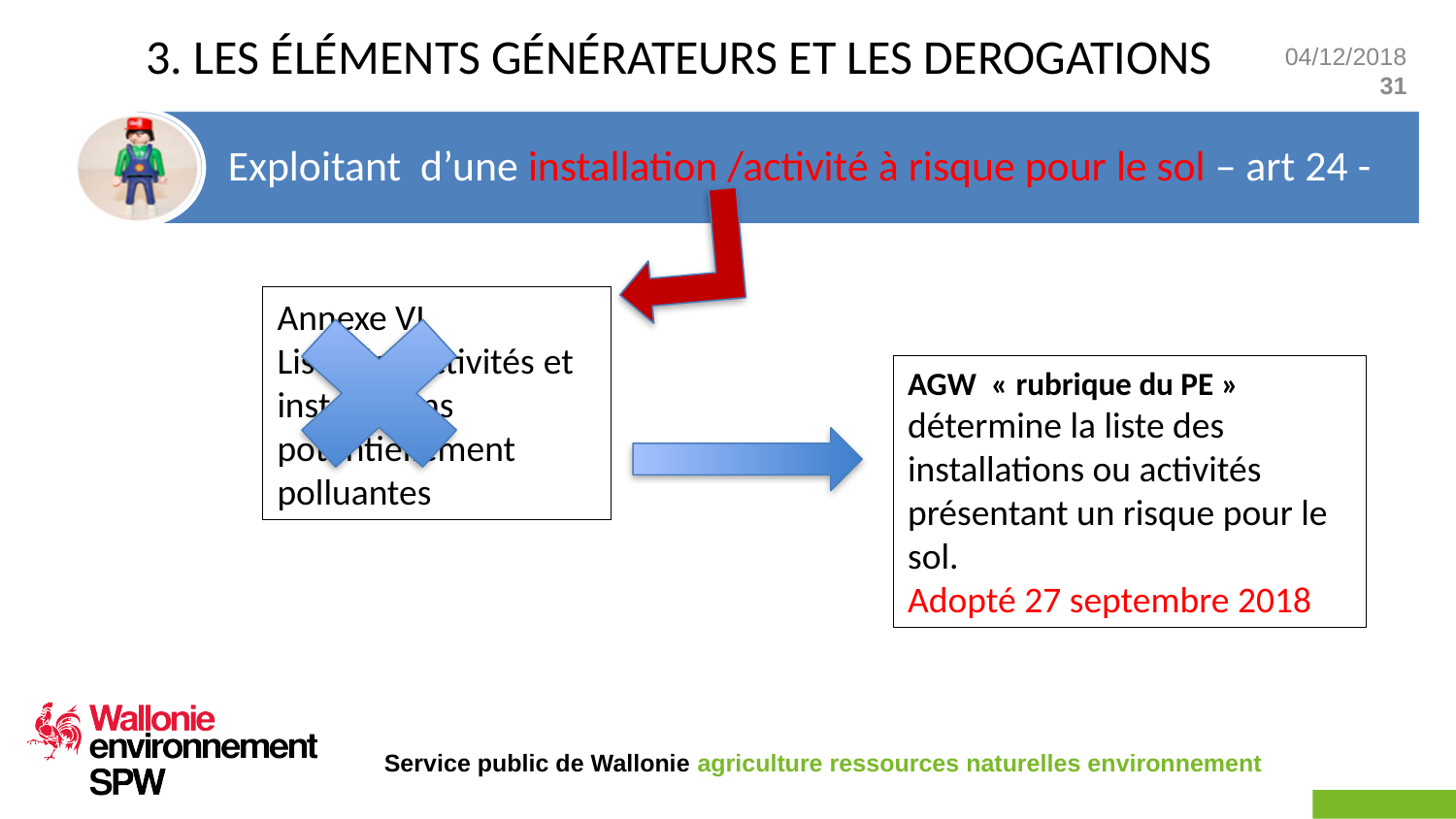

3. LES ÉLÉMENTS GÉNÉRATEURS ET LES DEROGATIONS

    Exploitant  d’une installation /activité à risque pour le sol – art 24 -

Annexe VI
Liste des activités et installations potentiellement polluantes

AGW  « rubrique du PE » détermine la liste des installations ou activités présentant un risque pour le sol.
Adopté 27 septembre 2018